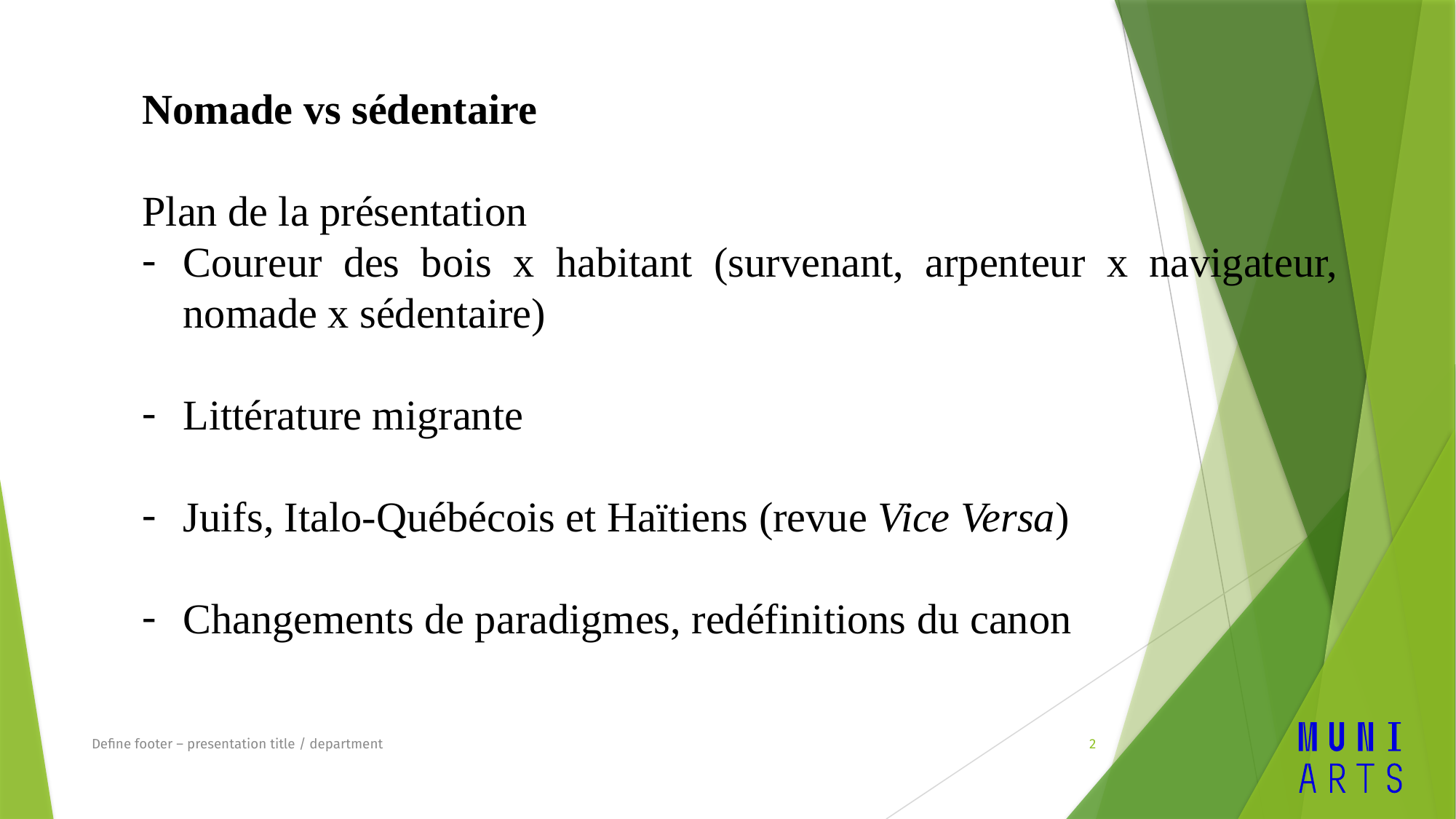

Nomade vs sédentaire

Plan de la présentation
Coureur des bois x habitant (survenant, arpenteur x navigateur, nomade x sédentaire)

Littérature migrante

Juifs, Italo-Québécois et Haïtiens (revue Vice Versa)

Changements de paradigmes, redéfinitions du canon
Define footer – presentation title / department
2